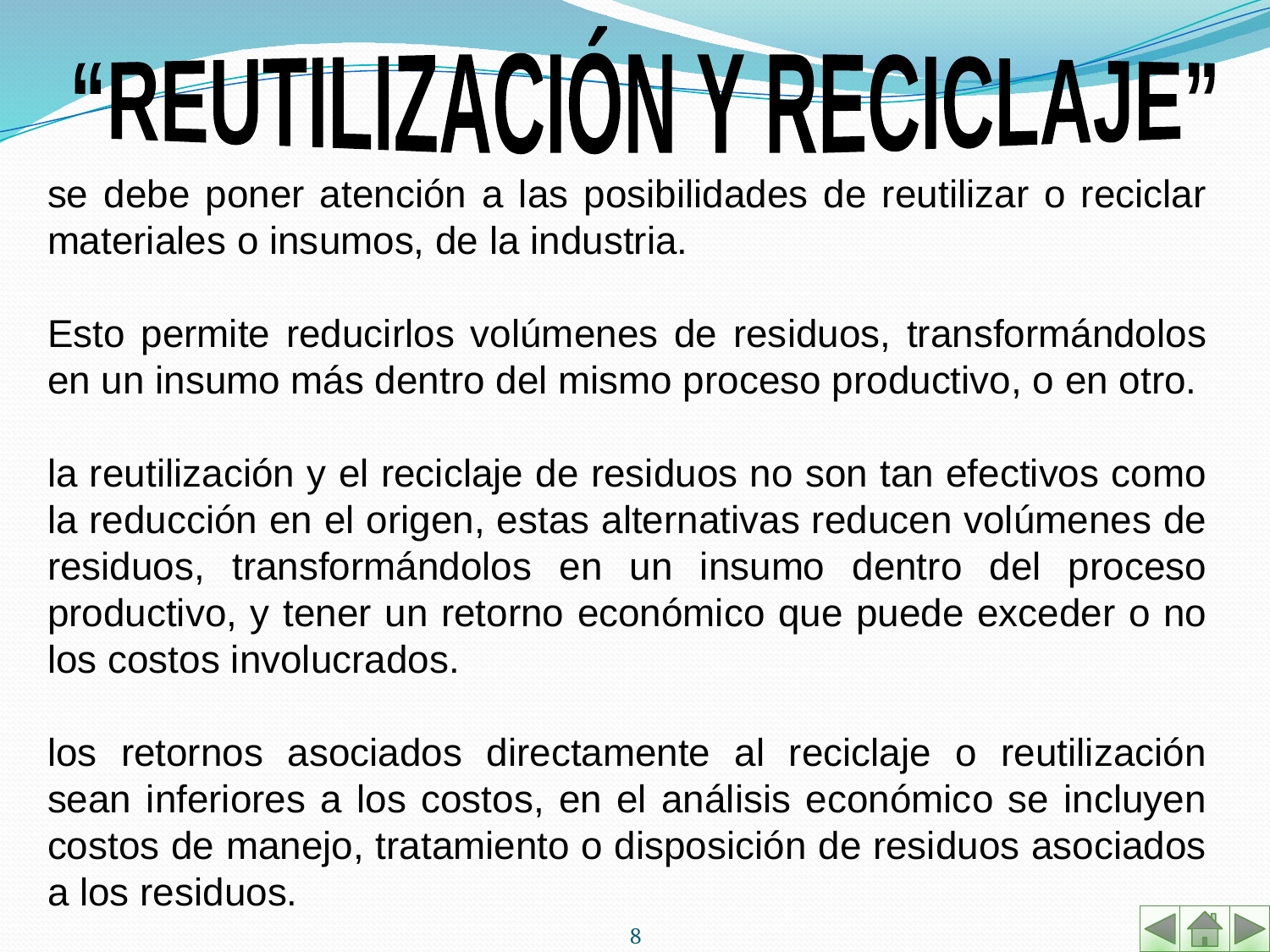

“REUTILIZACIÓN Y RECICLAJE”

se debe poner atención a las posibilidades de reutilizar o reciclar materiales o insumos, de la industria.

Esto permite reducirlos volúmenes de residuos, transformándolos en un insumo más dentro del mismo proceso productivo, o en otro.

la reutilización y el reciclaje de residuos no son tan efectivos como la reducción en el origen, estas alternativas reducen volúmenes de residuos, transformándolos en un insumo dentro del proceso productivo, y tener un retorno económico que puede exceder o no los costos involucrados.

los retornos asociados directamente al reciclaje o reutilización sean inferiores a los costos, en el análisis económico se incluyen costos de manejo, tratamiento o disposición de residuos asociados a los residuos.
8